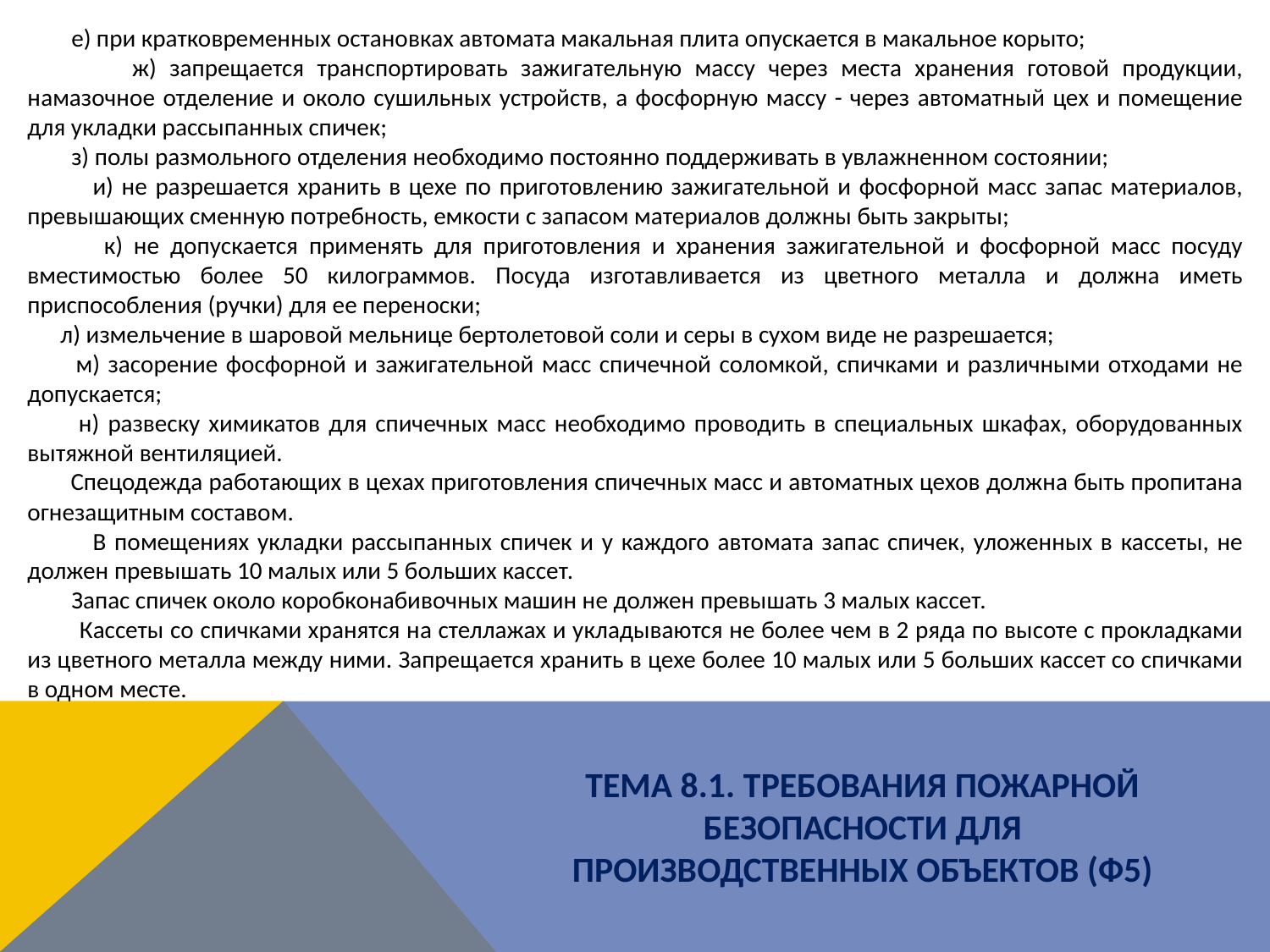

е) при кратковременных остановках автомата макальная плита опускается в макальное корыто;
        ж) запрещается транспортировать зажигательную массу через места хранения готовой продукции, намазочное отделение и около сушильных устройств, а фосфорную массу - через автоматный цех и помещение для укладки рассыпанных спичек;
        з) полы размольного отделения необходимо постоянно поддерживать в увлажненном состоянии;
        и) не разрешается хранить в цехе по приготовлению зажигательной и фосфорной масс запас материалов, превышающих сменную потребность, емкости с запасом материалов должны быть закрыты;
       к) не допускается применять для приготовления и хранения зажигательной и фосфорной масс посуду вместимостью более 50 килограммов. Посуда изготавливается из цветного металла и должна иметь приспособления (ручки) для ее переноски;
      л) измельчение в шаровой мельнице бертолетовой соли и серы в сухом виде не разрешается;
      м) засорение фосфорной и зажигательной масс спичечной соломкой, спичками и различными отходами не допускается;
      н) развеску химикатов для спичечных масс необходимо проводить в специальных шкафах, оборудованных вытяжной вентиляцией.
       Спецодежда работающих в цехах приготовления спичечных масс и автоматных цехов должна быть пропитана огнезащитным составом.
        В помещениях укладки рассыпанных спичек и у каждого автомата запас спичек, уложенных в кассеты, не должен превышать 10 малых или 5 больших кассет.
        Запас спичек около коробконабивочных машин не должен превышать 3 малых кассет.
        Кассеты со спичками хранятся на стеллажах и укладываются не более чем в 2 ряда по высоте с прокладками из цветного металла между ними. Запрещается хранить в цехе более 10 малых или 5 больших кассет со спичками в одном месте.
ТЕМА 8.1. ТРЕБОВАНИЯ ПОЖАРНОЙ БЕЗОПАСНОСТИ ДЛЯ ПРОИЗВОДСТВЕННЫХ ОБЪЕКТОВ (Ф5)